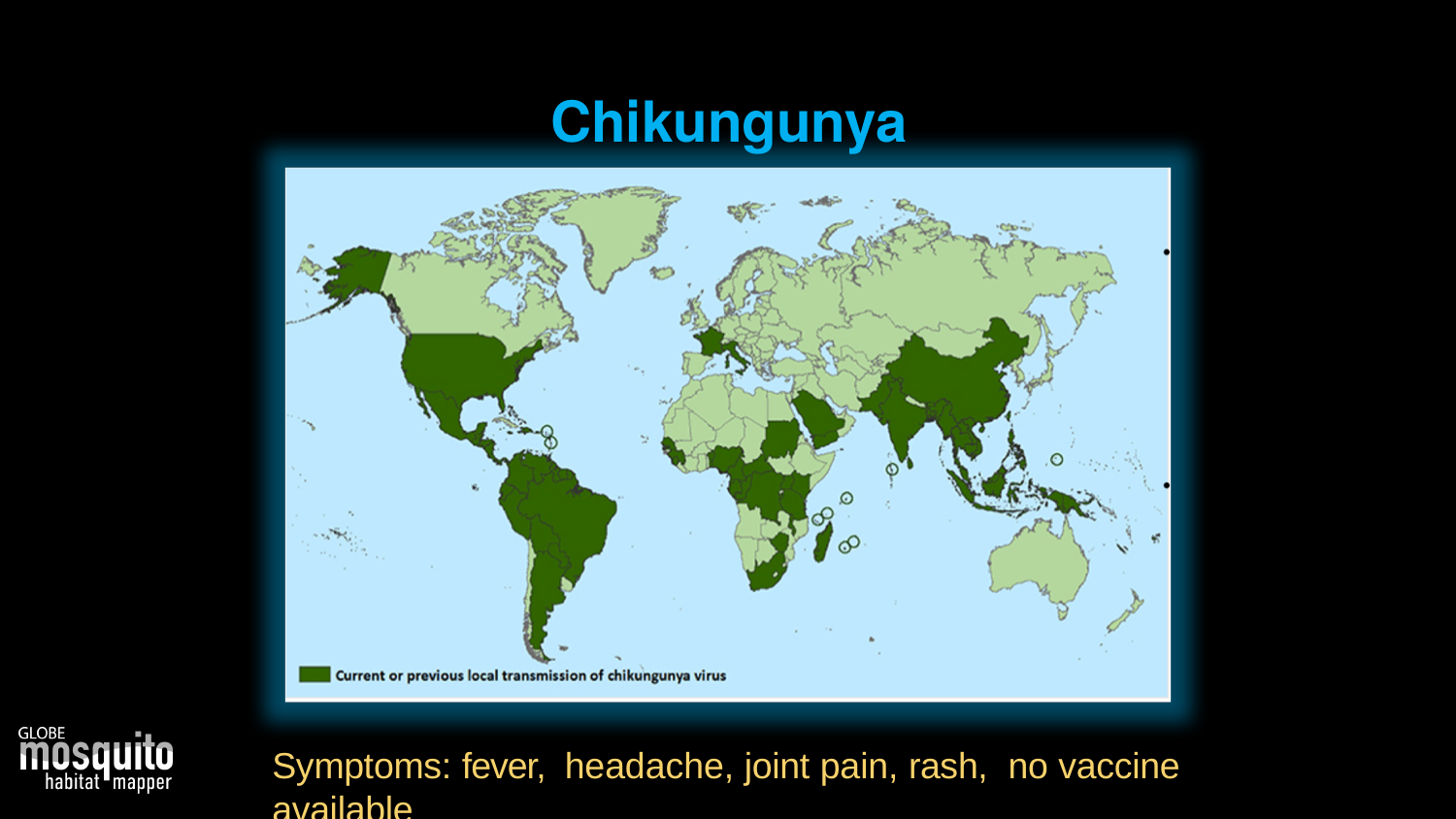

# Chikungunya

Symptoms: fever,  headache, joint pain, rash,  no vaccine available